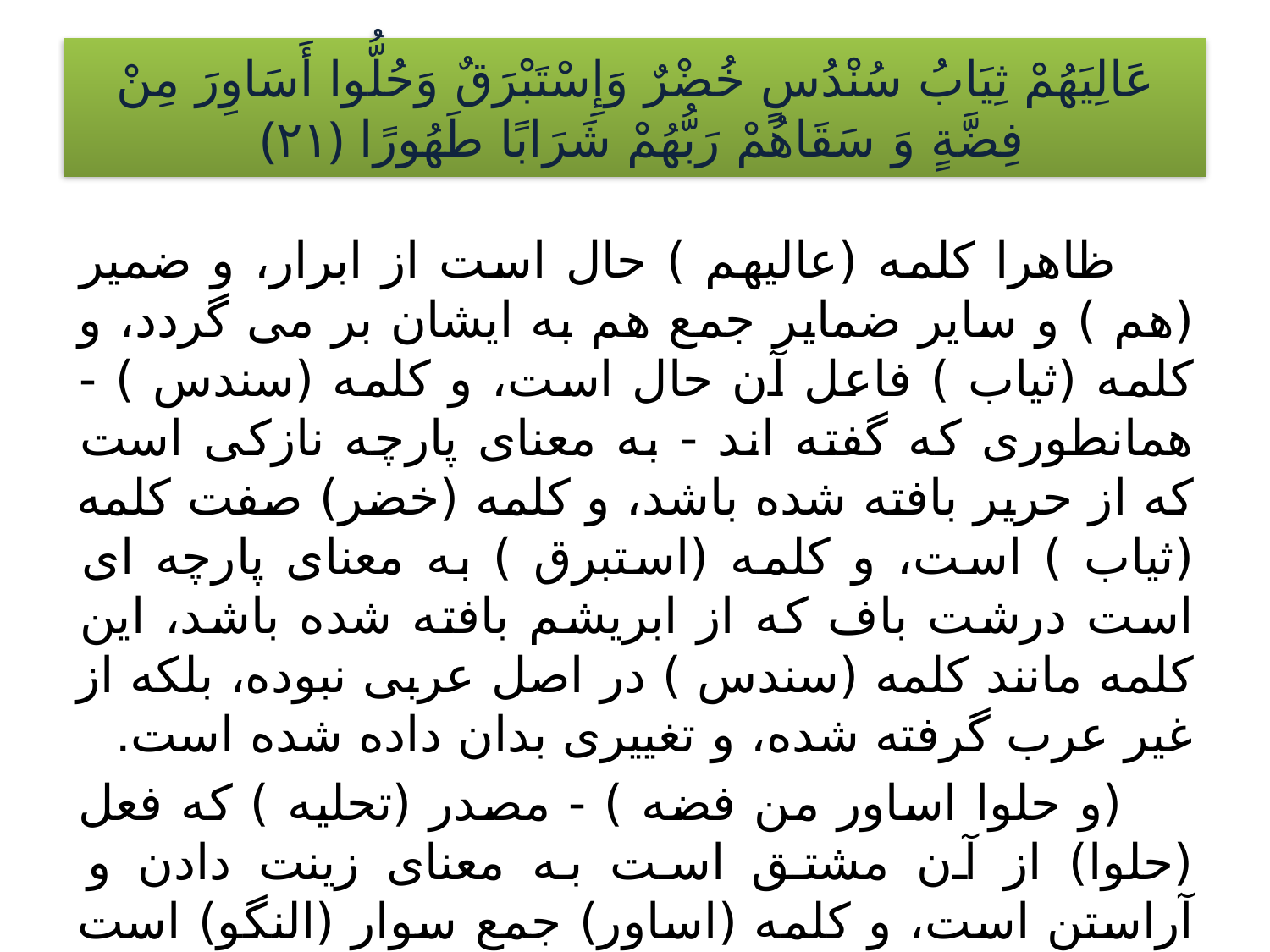

# عَالِيَهُمْ ثِيَابُ سُنْدُسٍ خُضْرٌ وَإِسْتَبْرَقٌ وَحُلُّوا أَسَاوِرَ مِنْ فِضَّةٍ وَ سَقَاهُمْ رَبُّهُمْ شَرَابًا طَهُورًا ﴿۲۱﴾
    ظاهرا كلمه (عاليهم ) حال است از ابرار، و ضمير (هم ) و ساير ضماير جمع هم به ايشان بر مى گردد، و كلمه (ثياب ) فاعل آن حال است، و كلمه (سندس ) - همانطورى كه گفته اند - به معناى پارچه نازكى است كه از حرير بافته شده باشد، و كلمه (خضر) صفت كلمه (ثياب ) است، و كلمه (استبرق ) به معناى پارچه اى است درشت باف كه از ابريشم بافته شده باشد، اين كلمه مانند كلمه (سندس ) در اصل عربى نبوده، بلكه از غير عرب گرفته شده، و تغييرى بدان داده شده است.
    (و حلوا اساور من فضه ) - مصدر (تحليه ) كه فعل (حلوا) از آن مشتق است به معناى زينت دادن و آراستن است، و كلمه (اساور) جمع سوار (النگو) است و راغب گفته اين كلمه معرب (دستواره ) است.